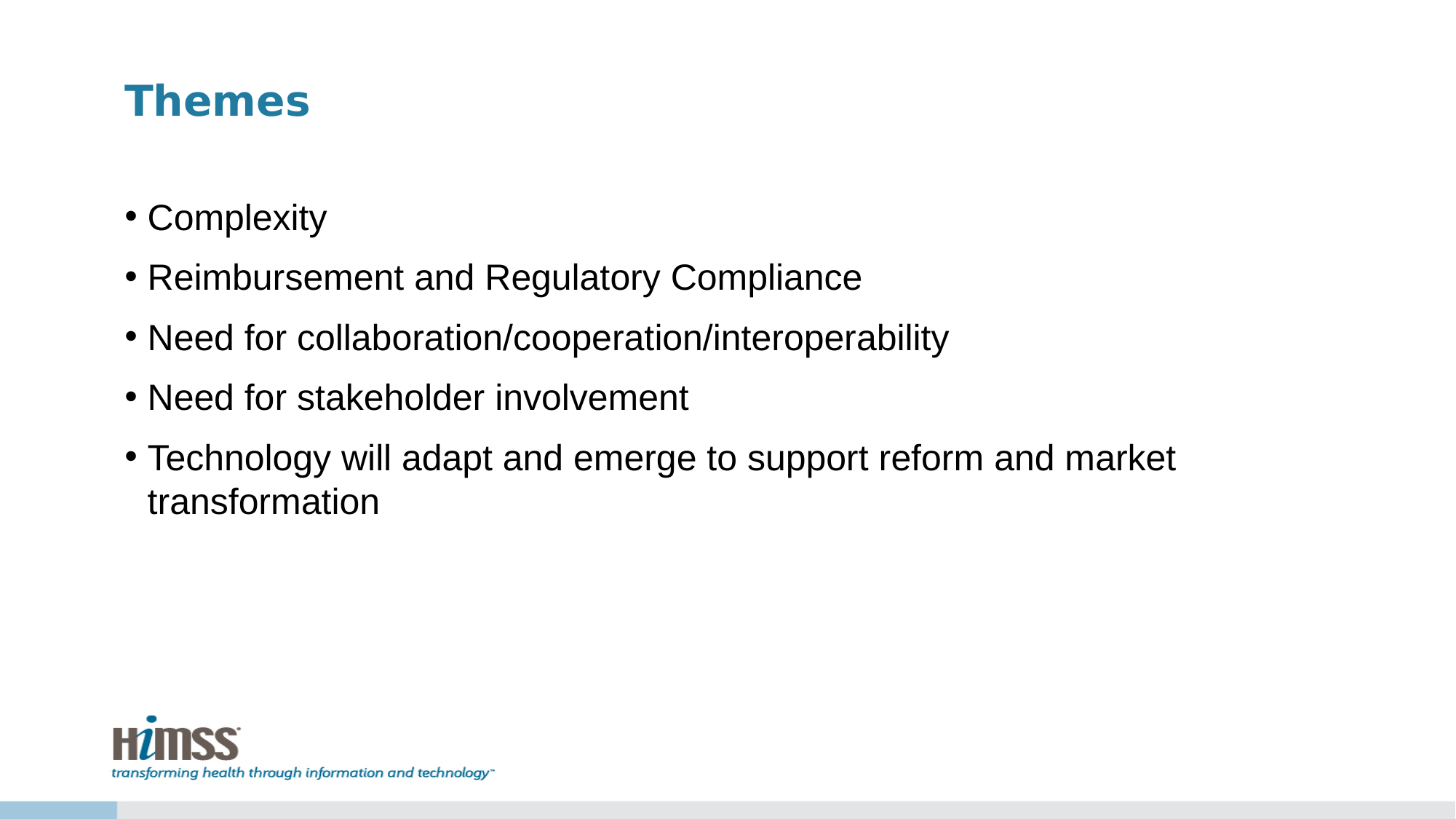

# Themes
Complexity
Reimbursement and Regulatory Compliance
Need for collaboration/cooperation/interoperability
Need for stakeholder involvement
Technology will adapt and emerge to support reform and market transformation